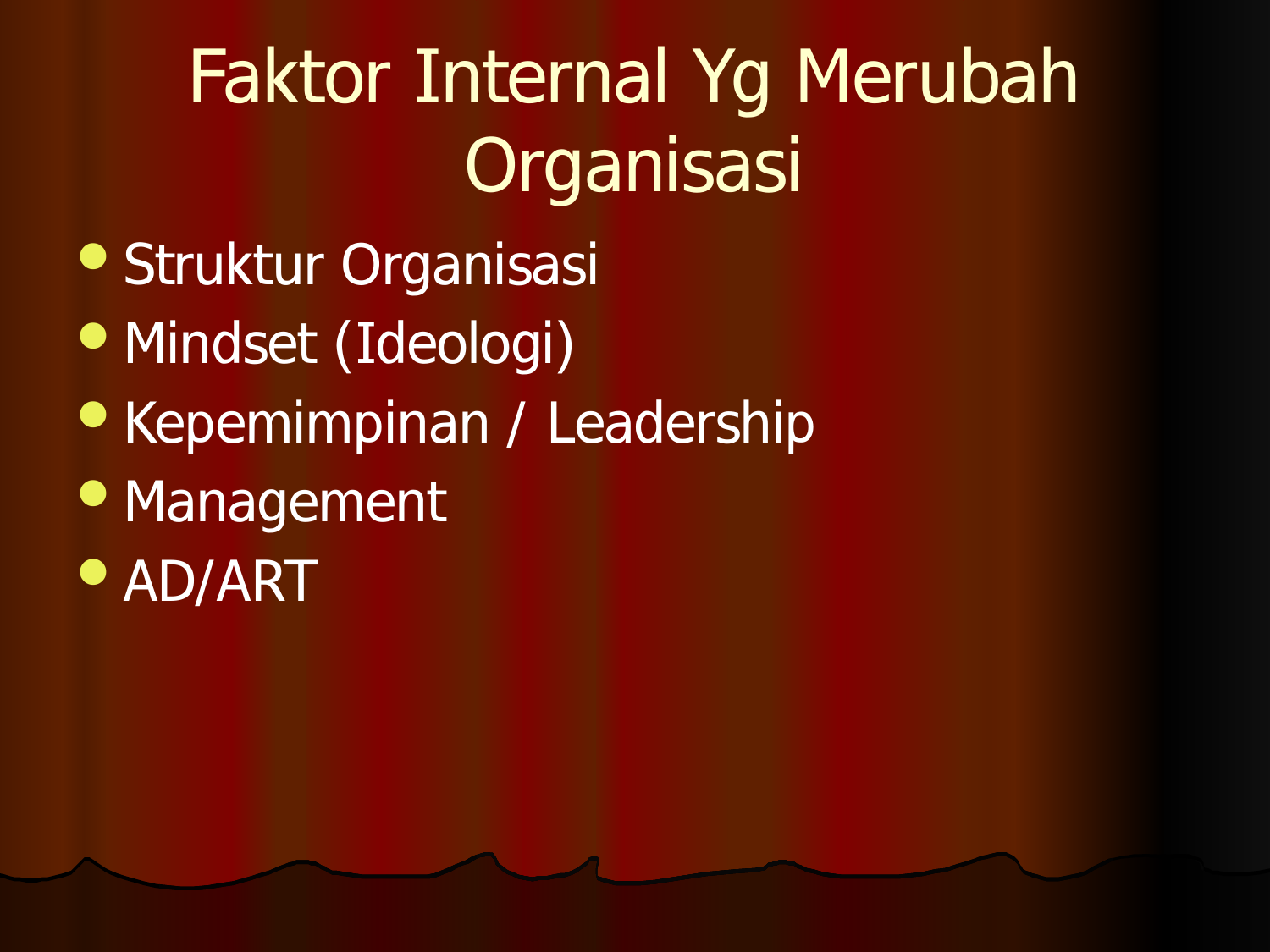

# Faktor Internal Yg Merubah Organisasi
Struktur Organisasi
Mindset (Ideologi)
Kepemimpinan / Leadership
Management
AD/ART